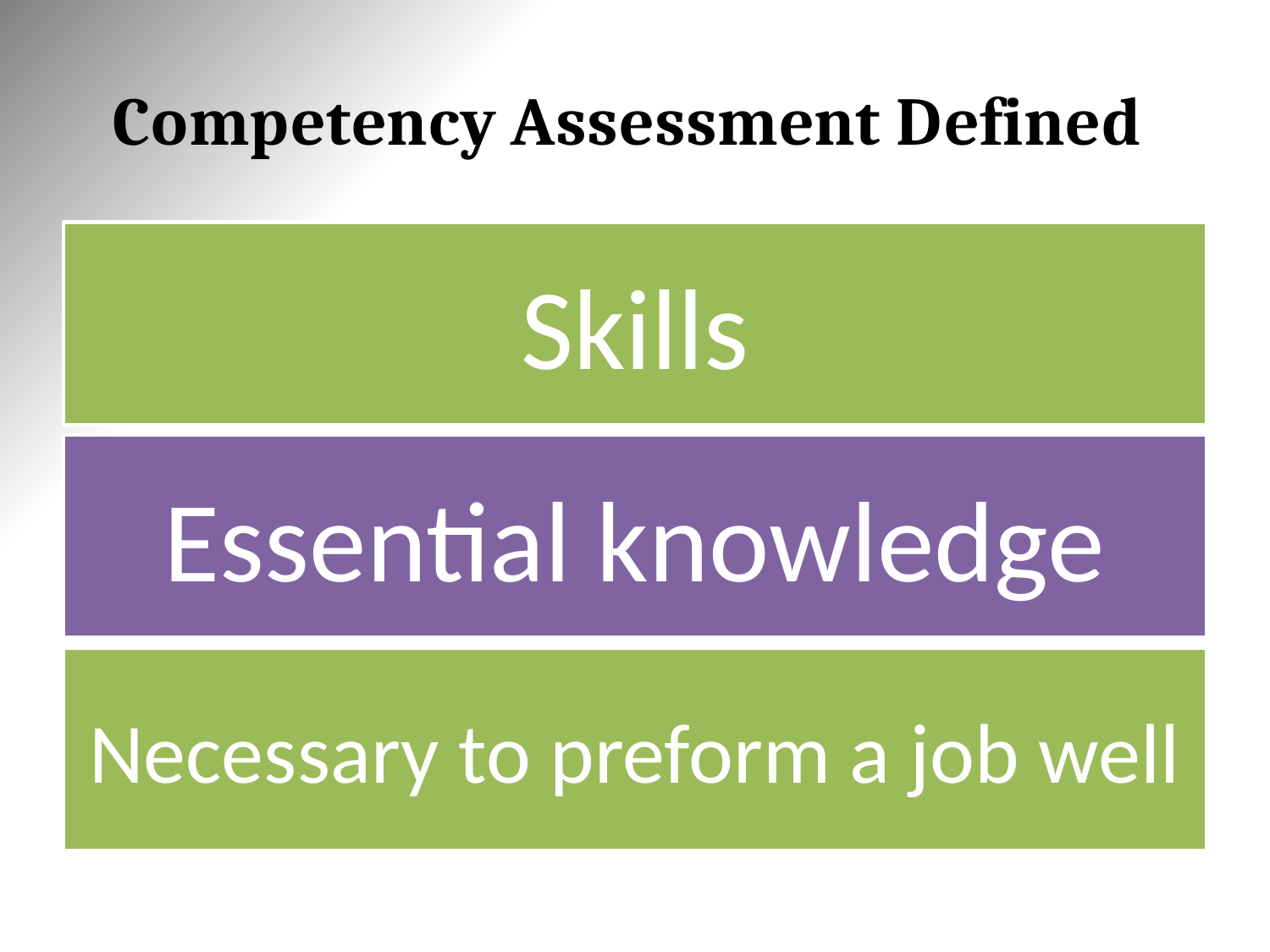

# Competency Assessment Defined
Skills
Essential knowledge
Necessary to preform a job well